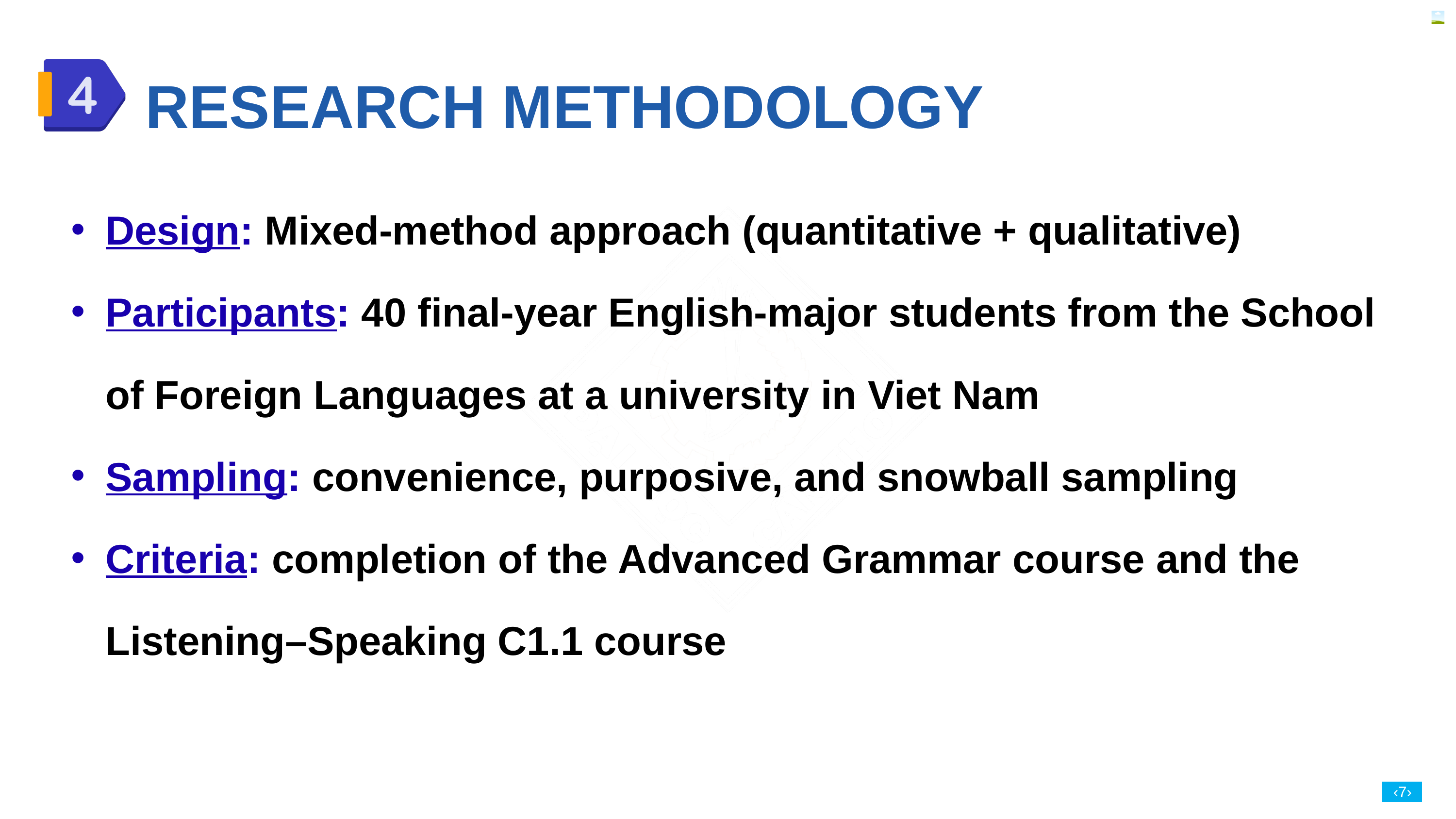

RESEARCH METHODOLOGY

Design: Mixed-method approach (quantitative + qualitative)
Participants: 40 final-year English-major students from the School of Foreign Languages at a university in Viet Nam
Sampling: convenience, purposive, and snowball sampling
Criteria: completion of the Advanced Grammar course and the Listening–Speaking C1.1 course

‹7›

‹#›